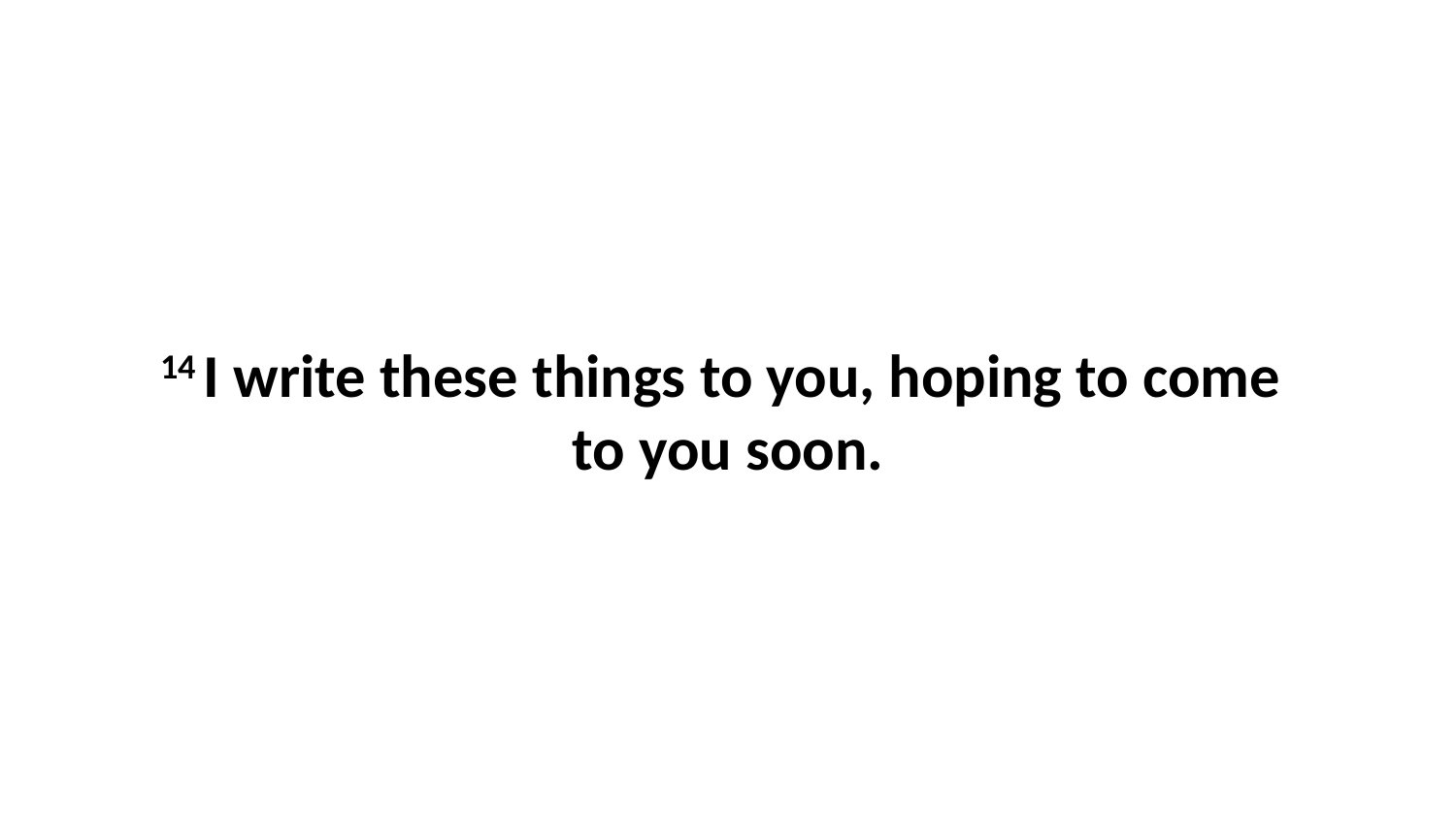

14 I write these things to you, hoping to come  to you soon.